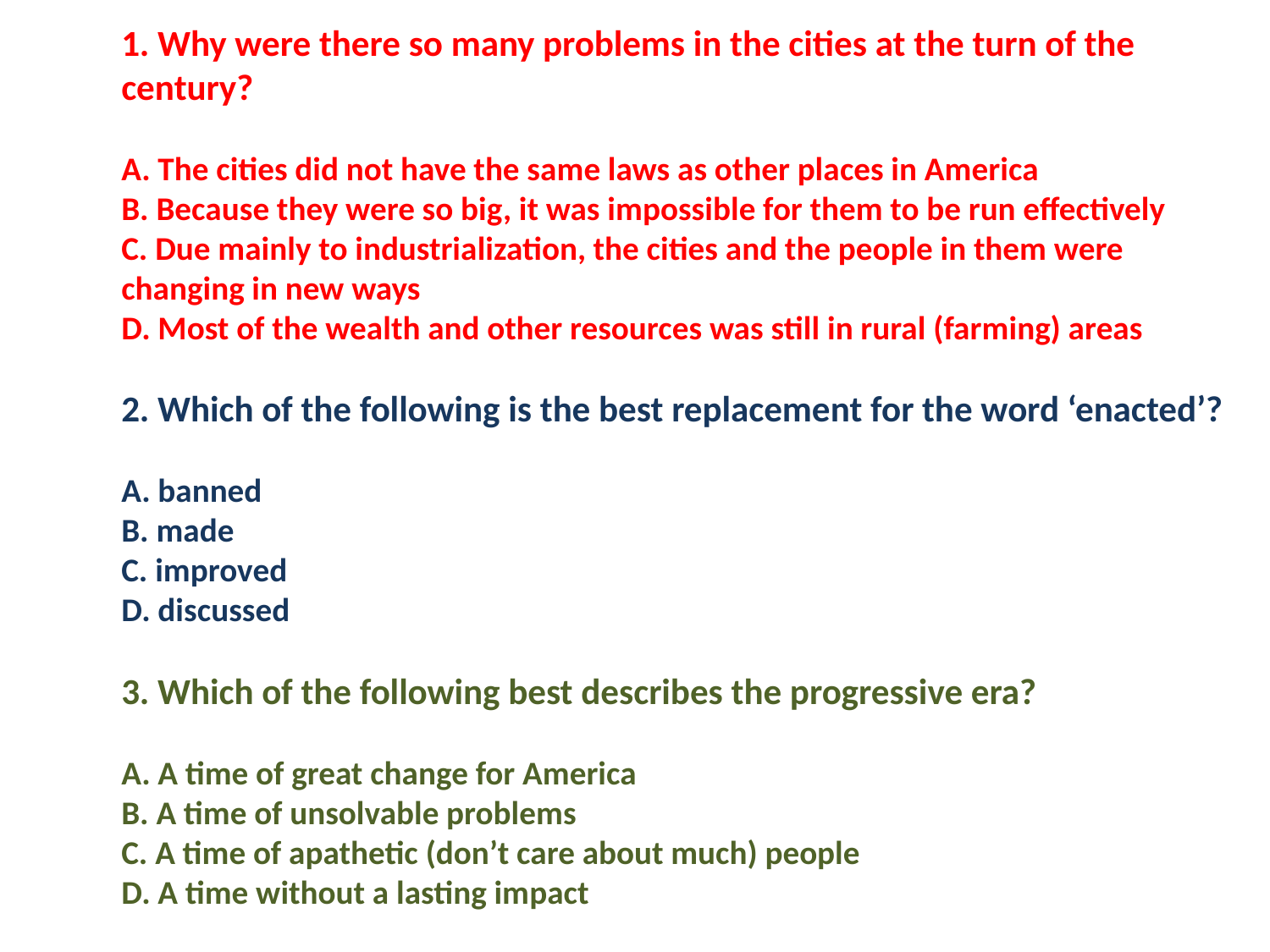

# 1. Why were there so many problems in the cities at the turn of the century? A. The cities did not have the same laws as other places in America B. Because they were so big, it was impossible for them to be run effectively C. Due mainly to industrialization, the cities and the people in them were changing in new ways D. Most of the wealth and other resources was still in rural (farming) areas 2. Which of the following is the best replacement for the word ‘enacted’? A. banned B. made C. improved D. discussed   3. Which of the following best describes the progressive era? A. A time of great change for America B. A time of unsolvable problems C. A time of apathetic (don’t care about much) people D. A time without a lasting impact